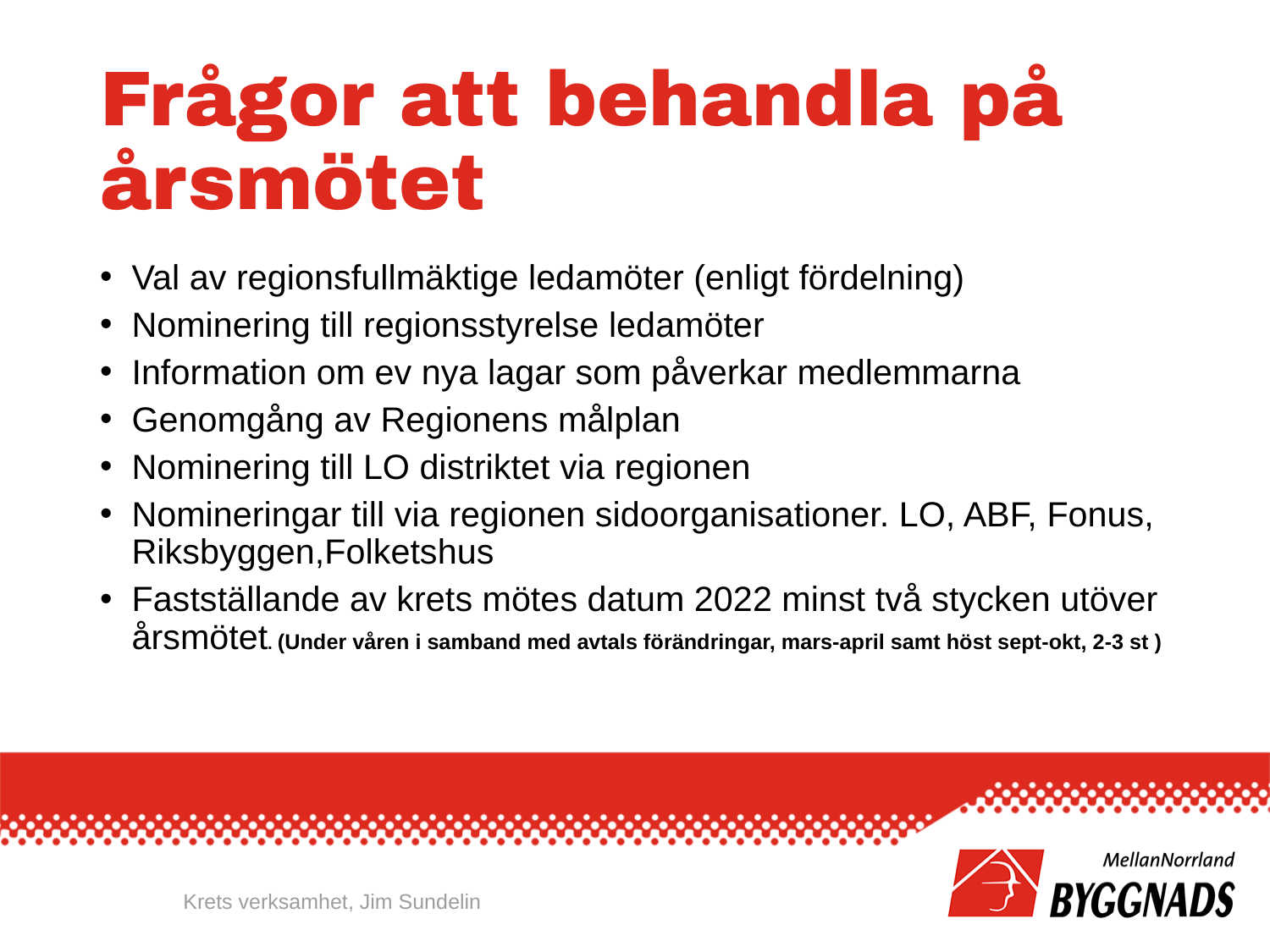

# Frågor att behandla på årsmötet
Val av regionsfullmäktige ledamöter (enligt fördelning)
Nominering till regionsstyrelse ledamöter
Information om ev nya lagar som påverkar medlemmarna
Genomgång av Regionens målplan
Nominering till LO distriktet via regionen
Nomineringar till via regionen sidoorganisationer. LO, ABF, Fonus, Riksbyggen,Folketshus
Fastställande av krets mötes datum 2022 minst två stycken utöver årsmötet. (Under våren i samband med avtals förändringar, mars-april samt höst sept-okt, 2-3 st )

Krets verksamhet, Jim Sundelin